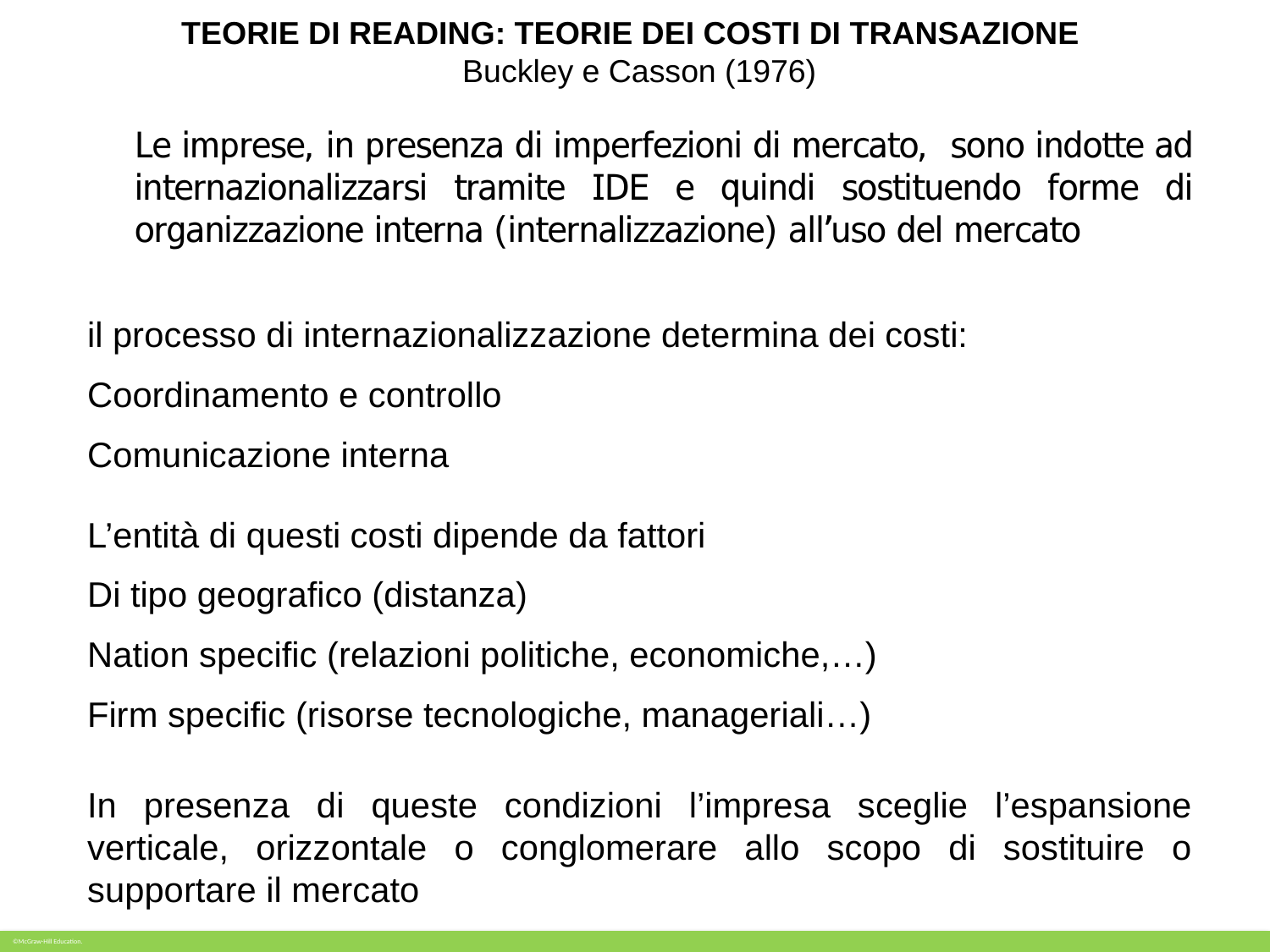

TEORIE DI READING: TEORIE DEI COSTI DI TRANSAZIONE
 Buckley e Casson (1976)
	Le imprese, in presenza di imperfezioni di mercato,  sono indotte ad internazionalizzarsi tramite IDE e quindi sostituendo forme di organizzazione interna (internalizzazione) all’uso del mercato
il processo di internazionalizzazione determina dei costi:
Coordinamento e controllo
Comunicazione interna
L’entità di questi costi dipende da fattori
Di tipo geografico (distanza)
Nation specific (relazioni politiche, economiche,…)
Firm specific (risorse tecnologiche, manageriali…)
In presenza di queste condizioni l’impresa sceglie l’espansione verticale, orizzontale o conglomerare allo scopo di sostituire o supportare il mercato